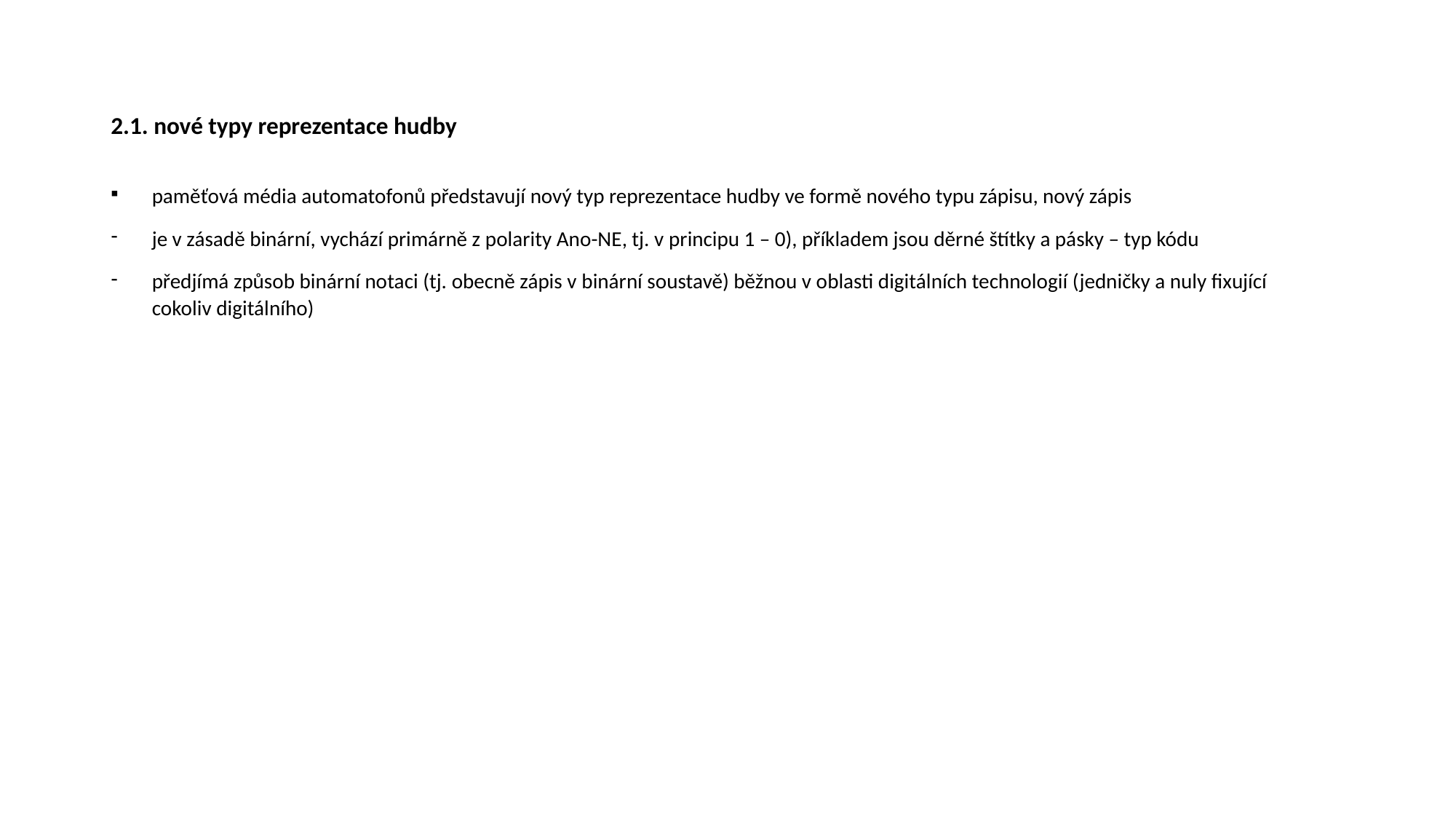

# 2.1. nové typy reprezentace hudby
paměťová média automatofonů představují nový typ reprezentace hudby ve formě nového typu zápisu, nový zápis
je v zásadě binární, vychází primárně z polarity Ano-NE, tj. v principu 1 – 0), příkladem jsou děrné štítky a pásky – typ kódu
předjímá způsob binární notaci (tj. obecně zápis v binární soustavě) běžnou v oblasti digitálních technologií (jedničky a nuly fixující cokoliv digitálního)